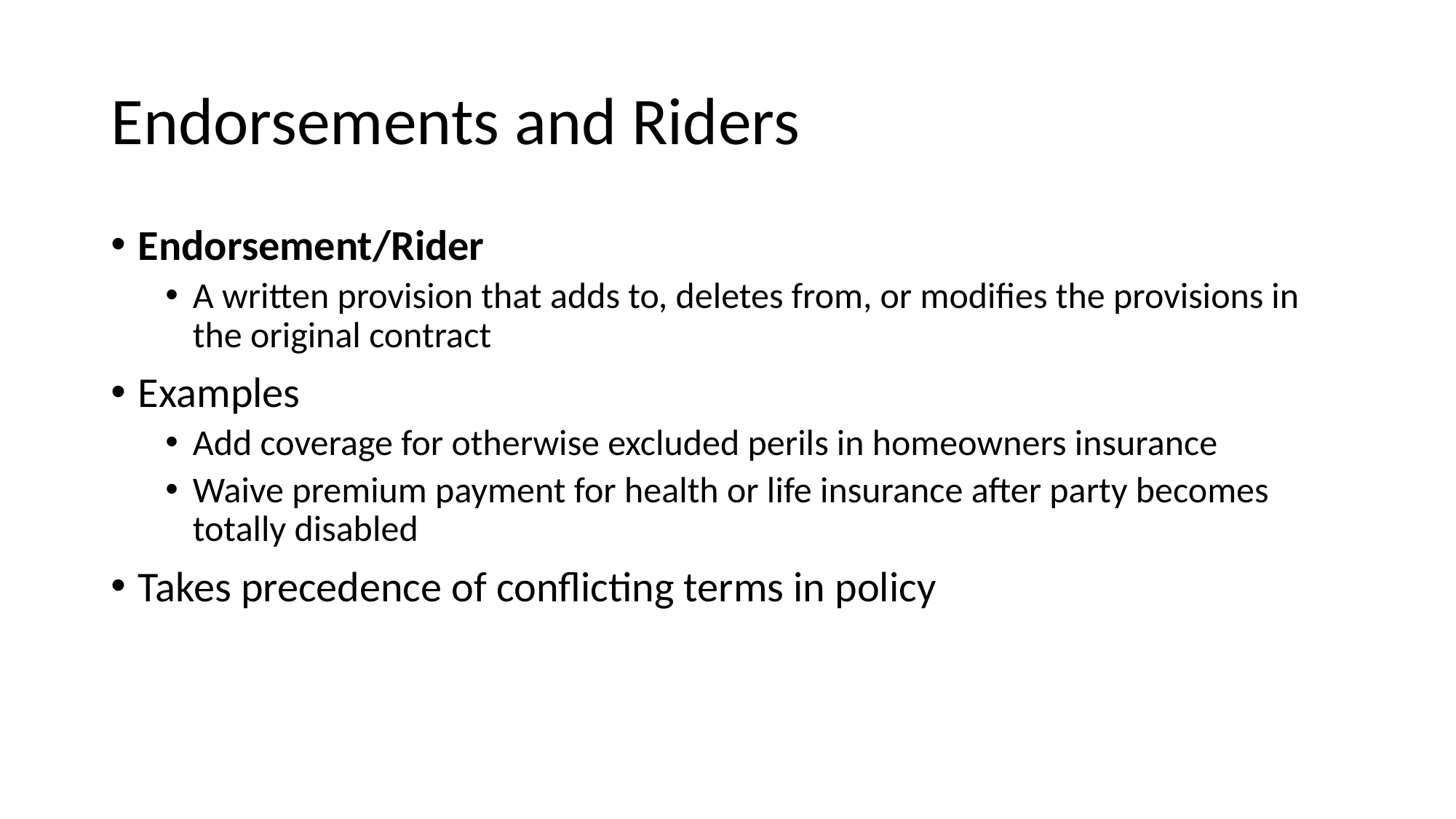

# Endorsements and Riders
Endorsement/Rider
A written provision that adds to, deletes from, or modifies the provisions in the original contract
Examples
Add coverage for otherwise excluded perils in homeowners insurance
Waive premium payment for health or life insurance after party becomes totally disabled
Takes precedence of conflicting terms in policy